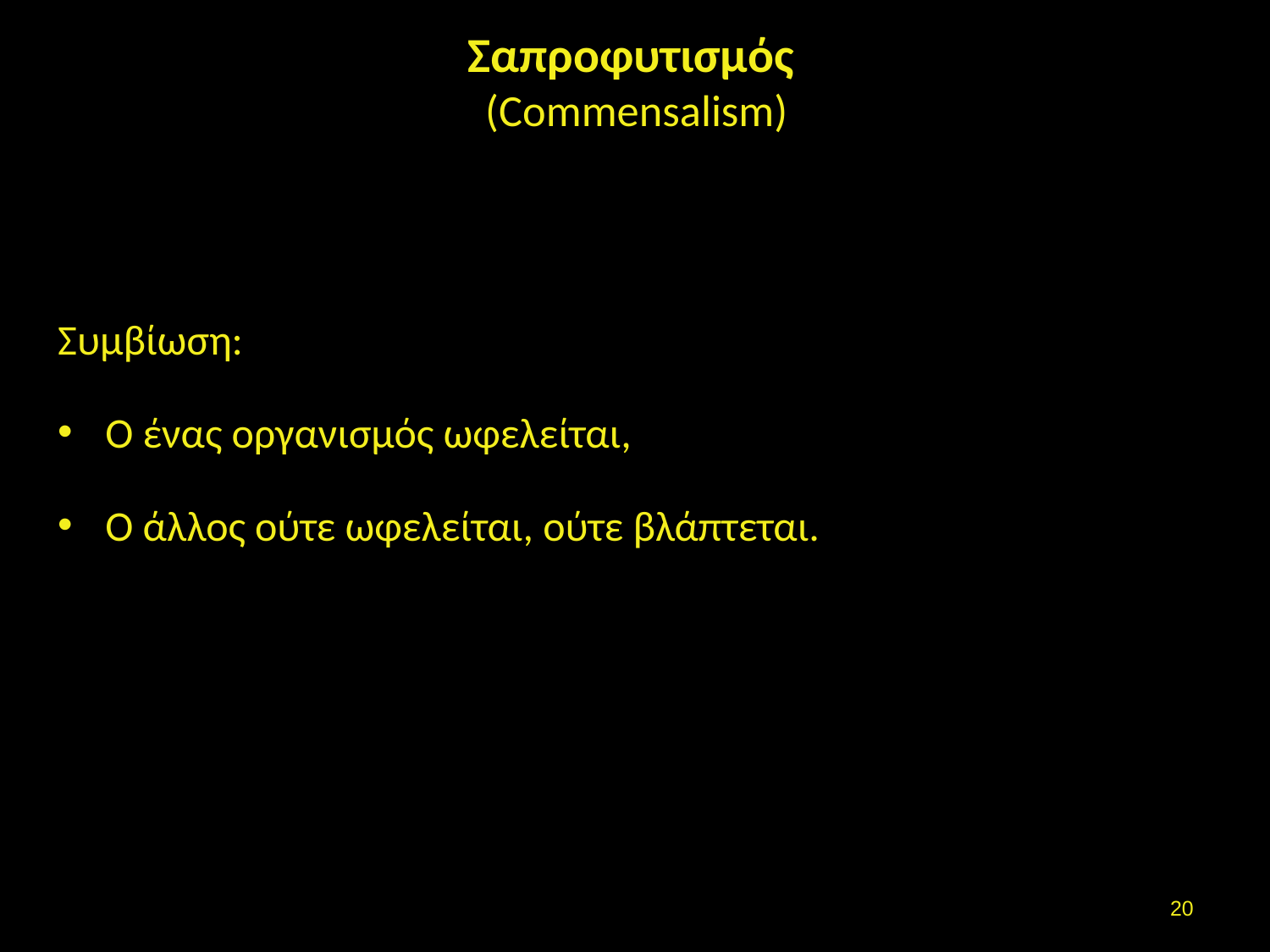

# Σαπροφυτισμός (Commensalism)
Συμβίωση:
Ο ένας οργανισμός ωφελείται,
Ο άλλος ούτε ωφελείται, ούτε βλάπτεται.
20